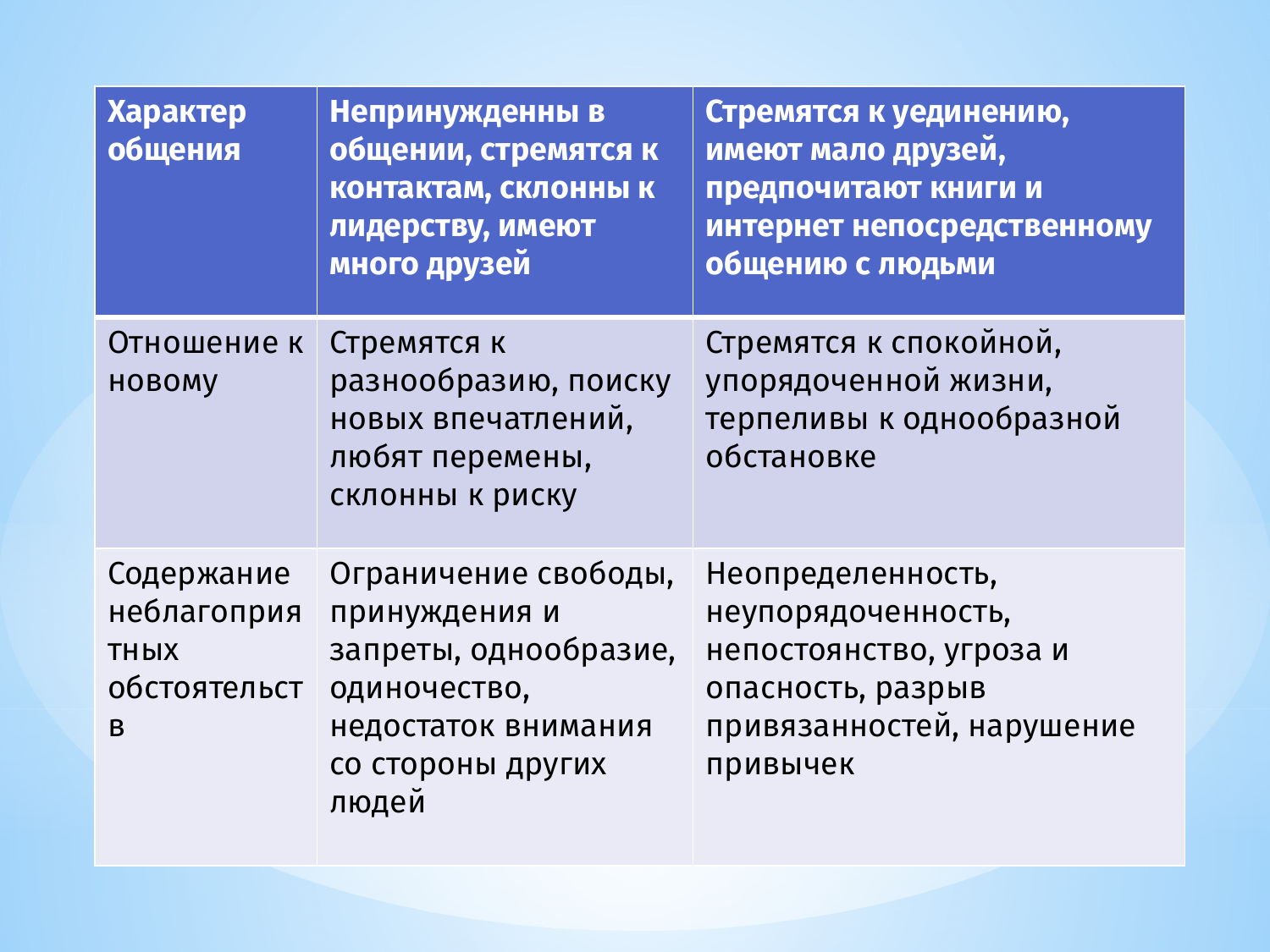

| Характер общения | Непринужденны в общении, стремятся к контактам, склонны к лидерству, имеют много друзей | Стремятся к уединению, имеют мало друзей, предпочитают книги и интернет непосредственному общению с людьми |
| --- | --- | --- |
| Отношение к новому | Стремятся к разнообразию, поиску новых впечатлений, любят перемены, склонны к риску | Стремятся к спокойной, упорядоченной жизни, терпеливы к однообразной обстановке |
| Содержание неблагоприятных обстоятельств | Ограничение свободы, принуждения и запреты, однообразие, одиночество, недостаток внимания со стороны других людей | Неопределенность, неупорядоченность, непостоянство, угроза и опасность, разрыв привязанностей, нарушение привычек |
#